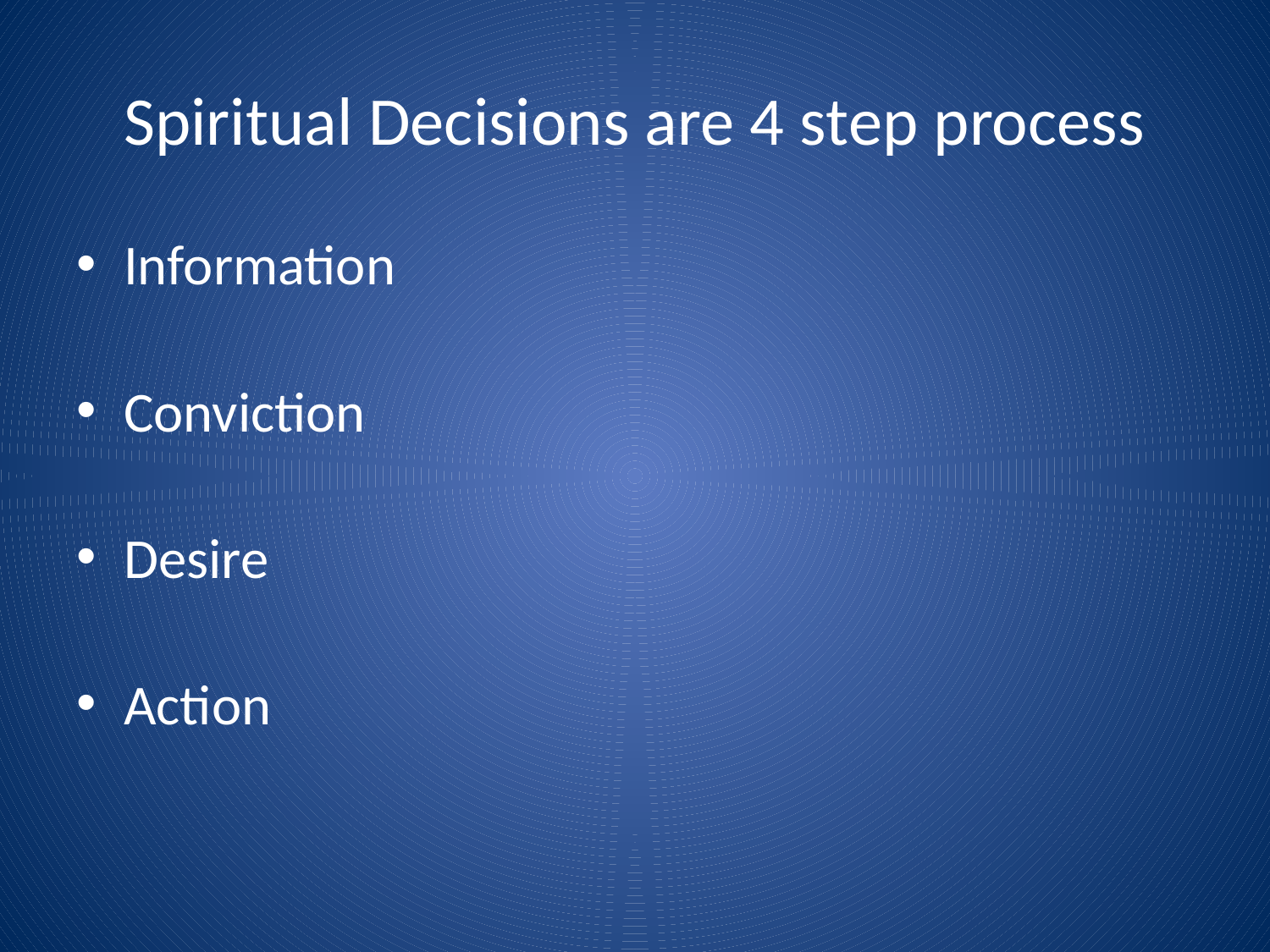

# Spiritual Decisions are 4 step process
Information
Conviction
Desire
Action